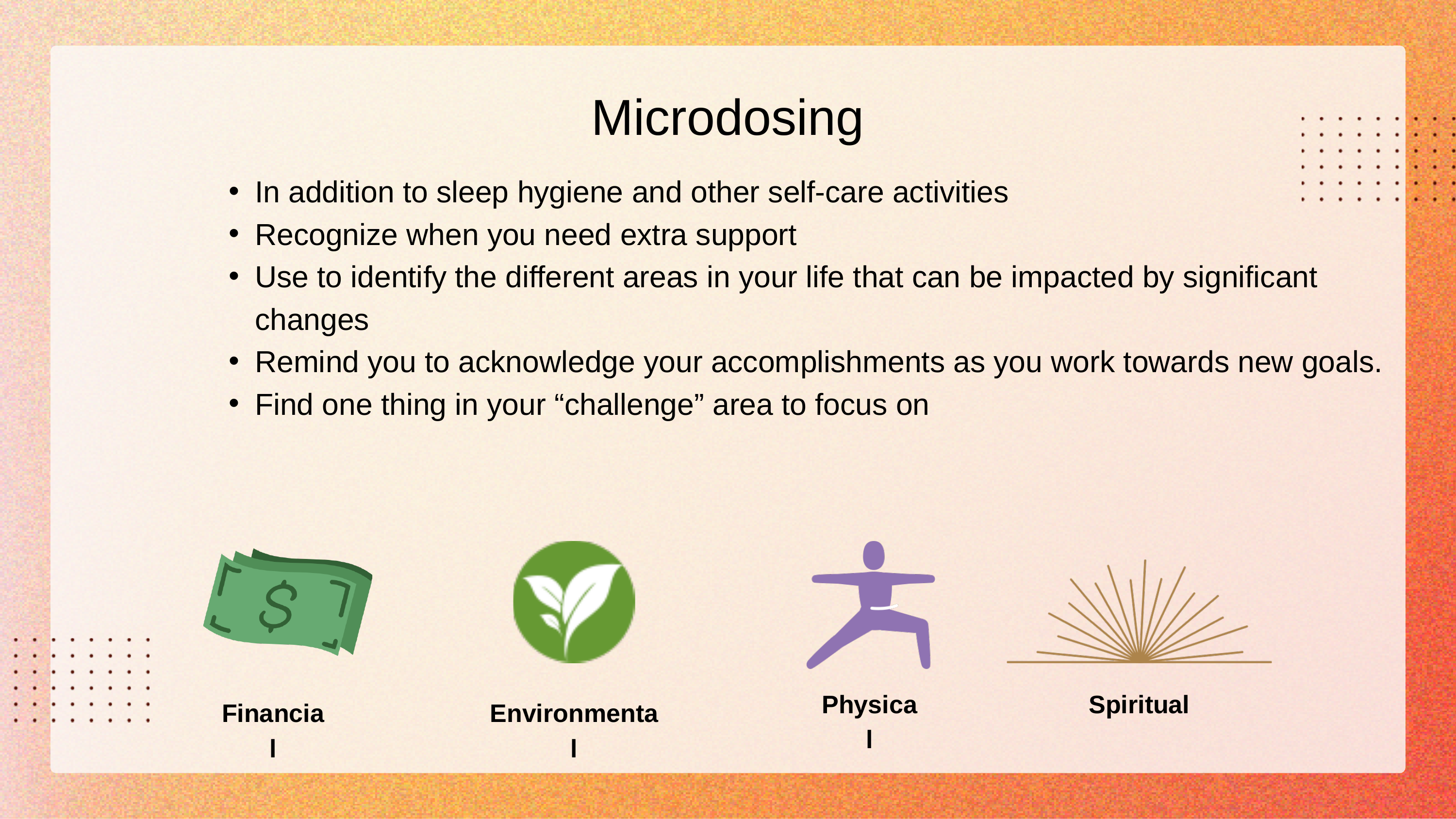

Microdosing

In addition to sleep hygiene and other self-care activities
Recognize when you need extra support
Use to identify the different areas in your life that can be impacted by significant changes
Remind you to acknowledge your accomplishments as you work towards new goals.
Find one thing in your “challenge” area to focus on

Physical
Spiritual
Financial
Environmental